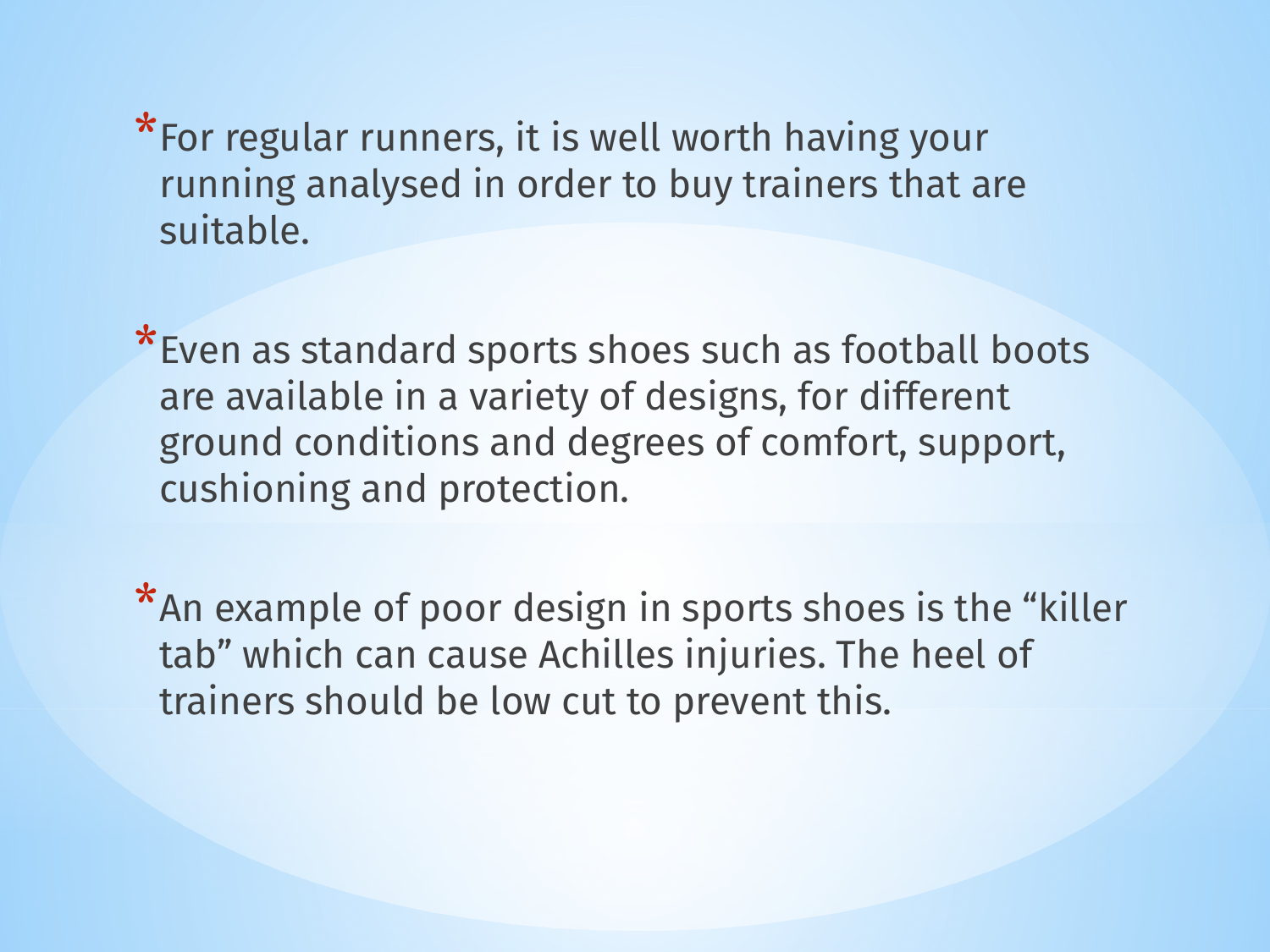

For regular runners, it is well worth having your running analysed in order to buy trainers that are suitable.

Even as standard sports shoes such as football boots are available in a variety of designs, for different ground conditions and degrees of comfort, support, cushioning and protection.

An example of poor design in sports shoes is the “killer tab” which can cause Achilles injuries. The heel of trainers should be low cut to prevent this.